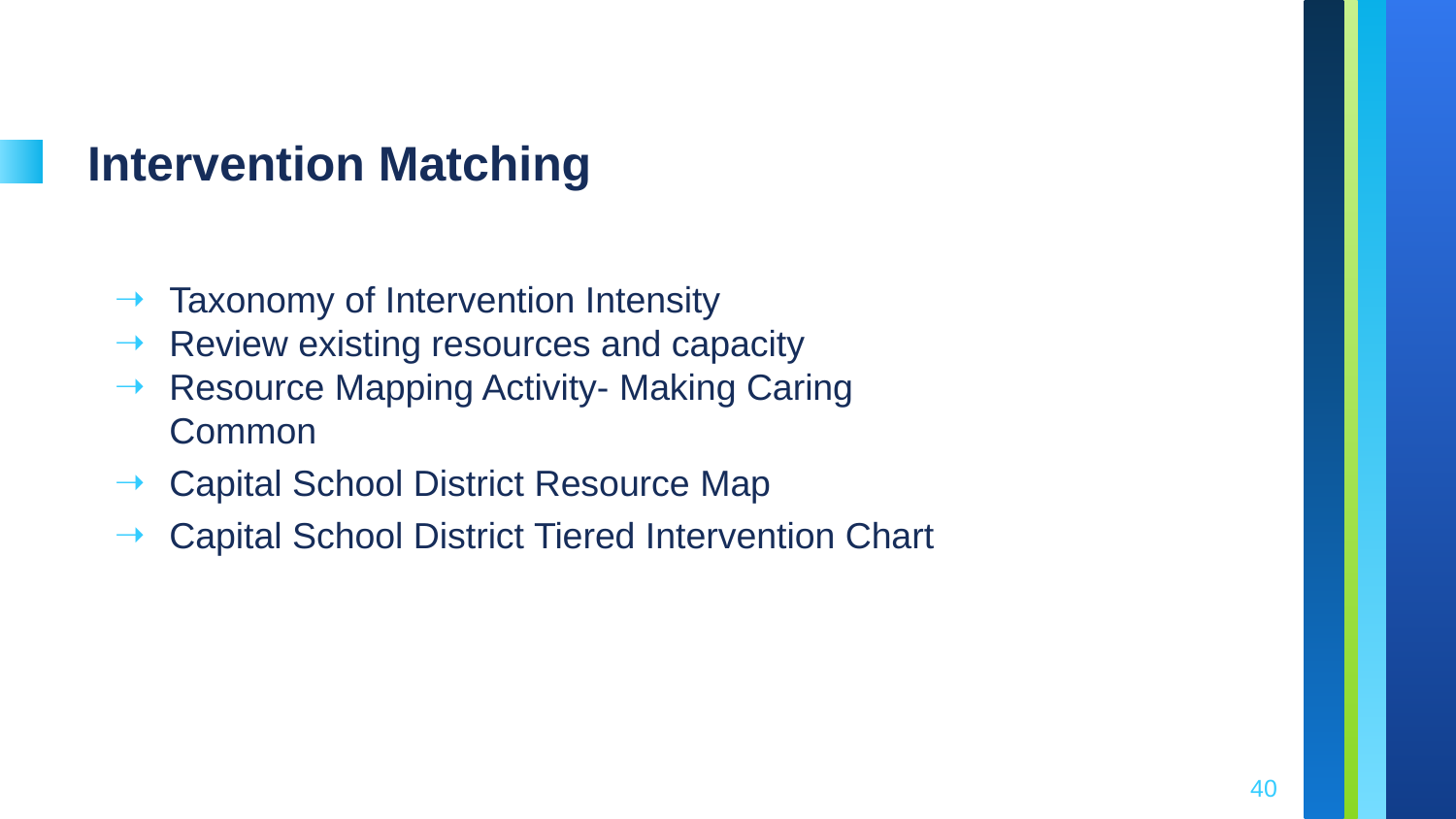

# Intervention Matching
Taxonomy of Intervention Intensity
Review existing resources and capacity
Resource Mapping Activity- Making Caring Common
Capital School District Resource Map
Capital School District Tiered Intervention Chart

40